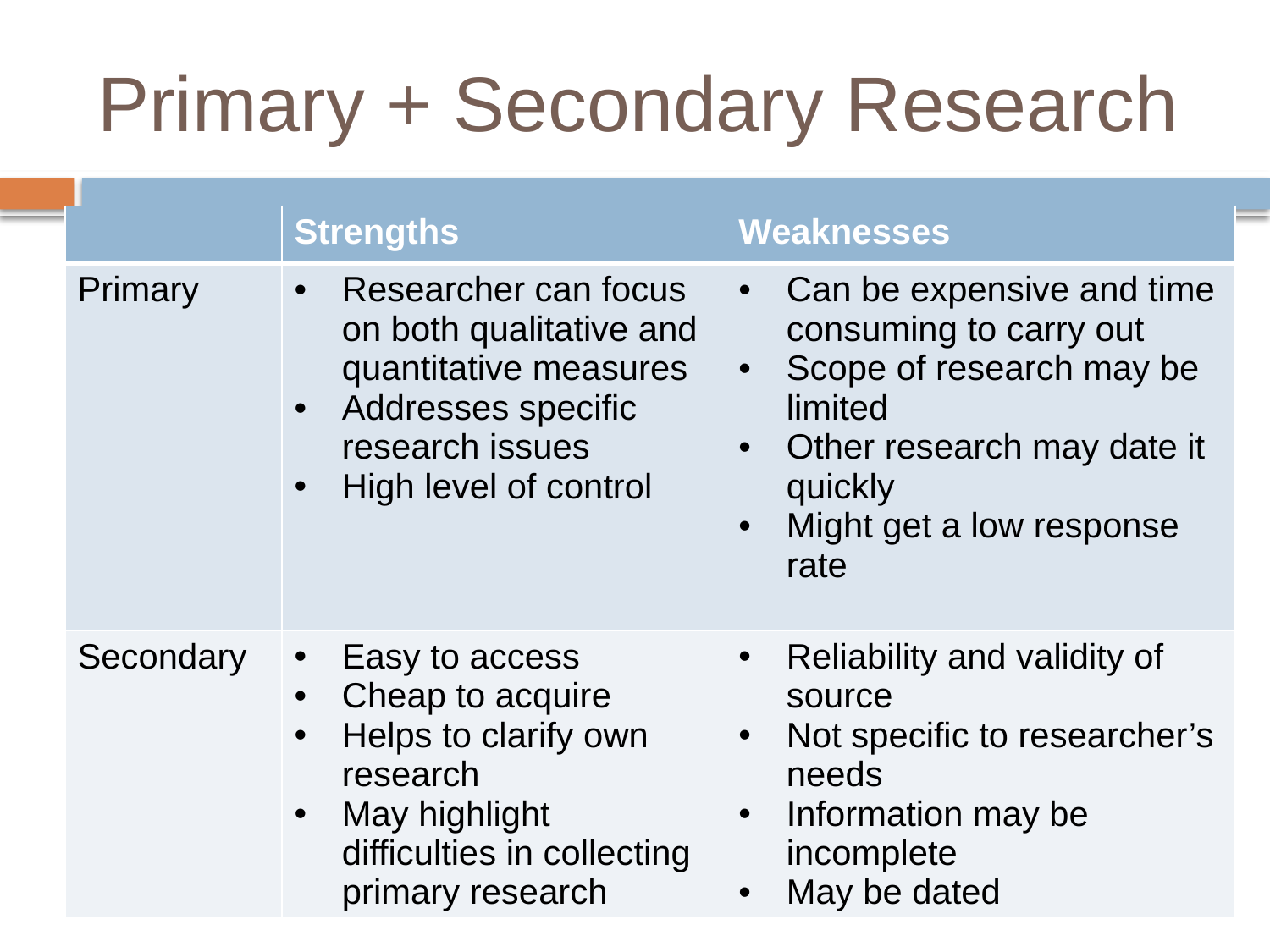

# Primary + Secondary Research
|  | Strengths | Weaknesses |
| --- | --- | --- |
| Primary | Researcher can focus on both qualitative and quantitative measures Addresses specific research issues High level of control | Can be expensive and time consuming to carry out Scope of research may be limited Other research may date it quickly Might get a low response rate |
| Secondary | Easy to access Cheap to acquire Helps to clarify own research May highlight difficulties in collecting primary research | Reliability and validity of source Not specific to researcher’s needs Information may be incomplete May be dated |